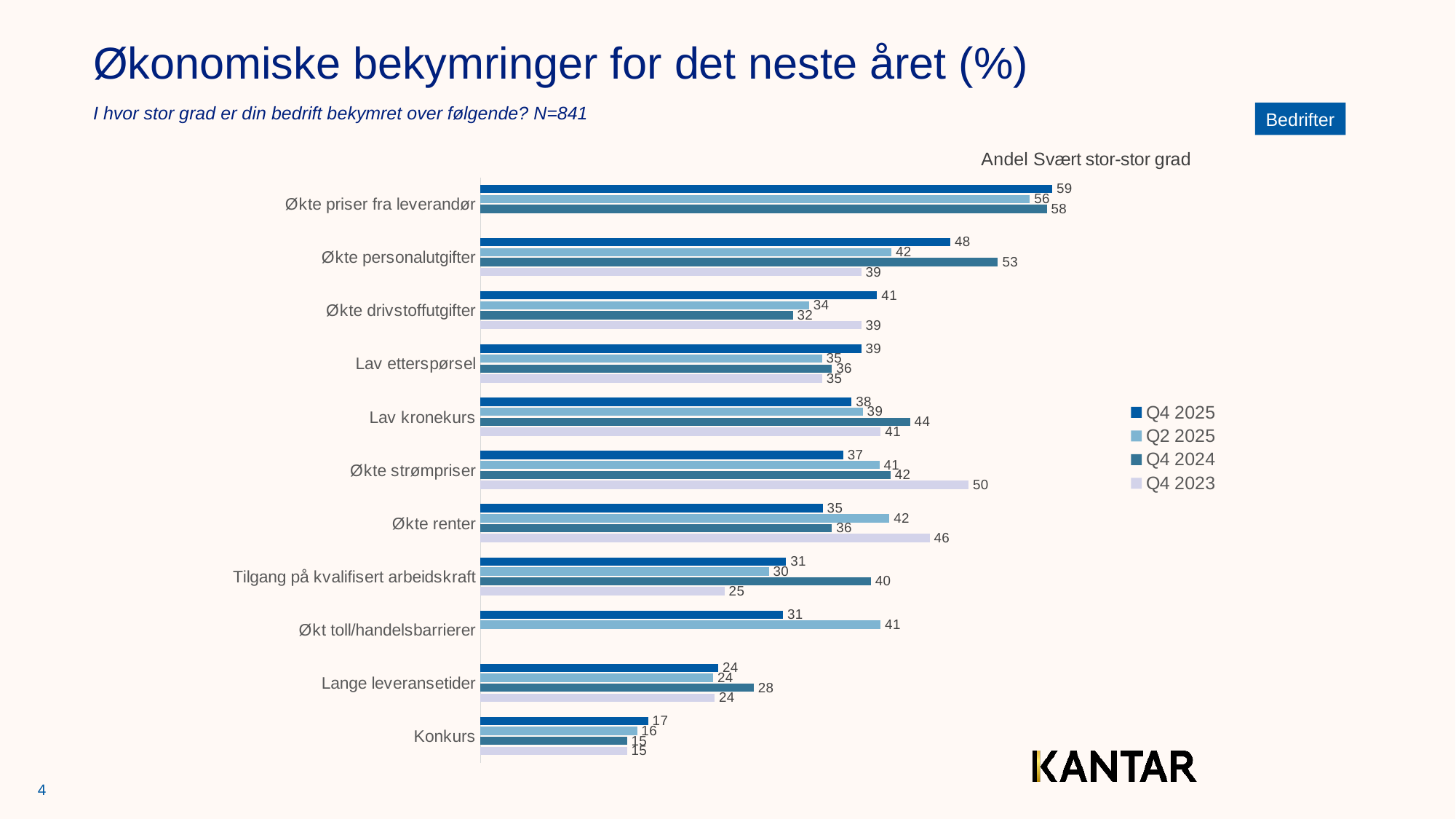

# Økonomiske bekymringer for det neste året (%)
I hvor stor grad er din bedrift bekymret over følgende? N=841

Bedrifter

### Chart: Andel Svært stor-stor grad

| Category | Q4 2023 | Q4 2024 | Q2 2025 | Q4 2025 |
|---|---|---|---|---|
| Konkurs | 15.0 | 15.0 | 16.040835208748682 | 17.17355789848723 |
| Lange leveransetider | 24.0 | 28.0 | 23.842728130404684 | 24.370707690497756 |
| Økt toll/handelsbarrierer | None | None | 40.99341239902191 | 30.99196671444151 |
| Tilgang på kvalifisert arbeidskraft | 25.0 | 40.0 | 29.541796154775447 | 31.30352398305488 |
| Økte renter | 46.0 | 36.0 | 41.88781212240018 | 35.06017783149385 |
| Økte strømpriser | 50.0 | 42.0 | 40.87132046349019 | 37.16152260333298 |
| Lav kronekurs | 41.0 | 44.0 | 39.165999096436956 | 38.01239558656363 |
| Lav etterspørsel | 35.0 | 36.0 | 34.98208191765778 | 39.0108876328832 |
| Økte drivstoffutgifter | 39.0 | 32.0 | 33.6599933249493 | 40.63176310946513 |
| Økte personalutgifter | 39.0 | 53.0 | 42.0974012697508 | 48.129870798662175 |
| Økte priser fra leverandør | None | 58.0 | 56.27533127827478 | 58.567578536393874 |
4